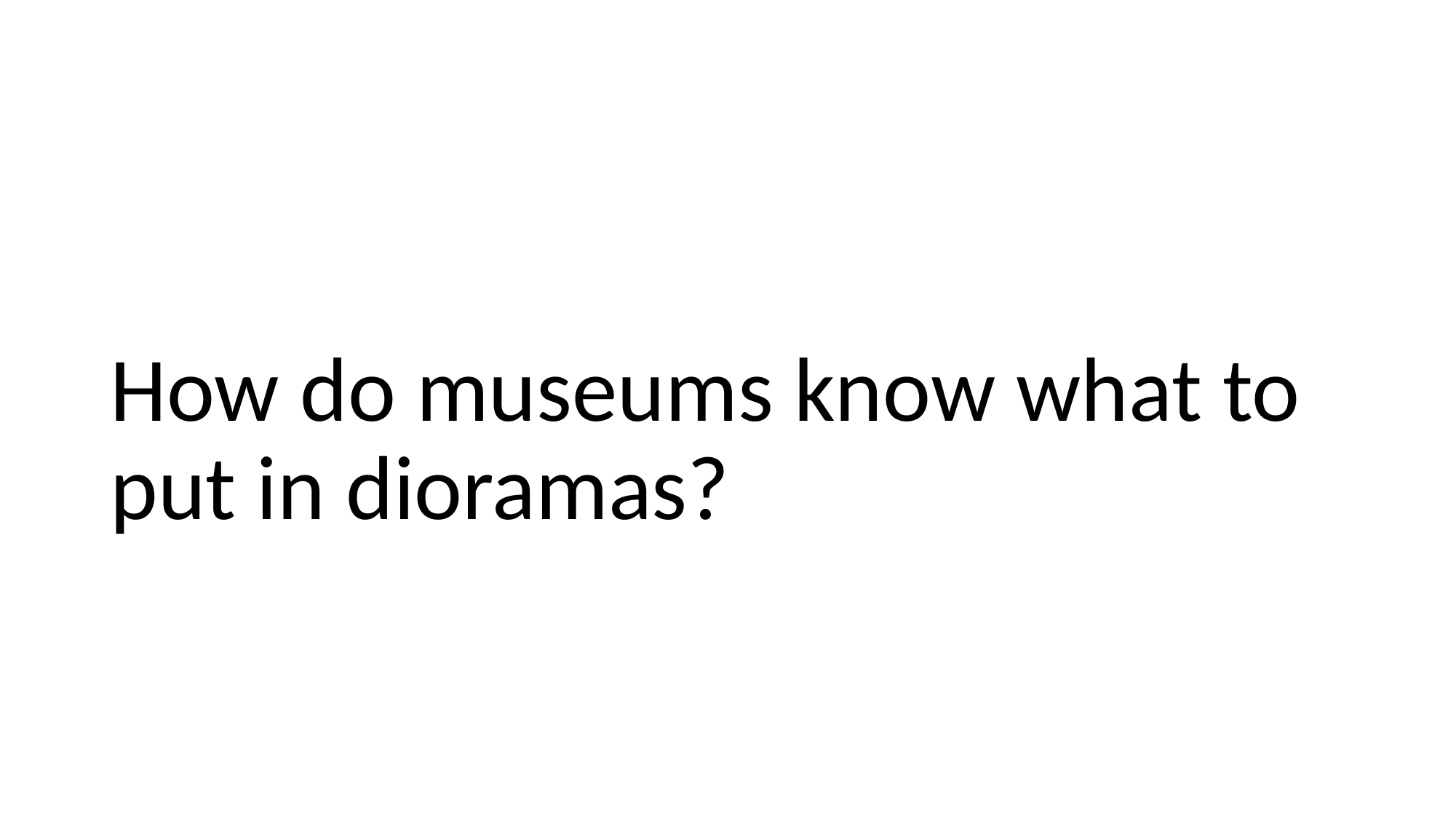

# How do museums know what to put in dioramas?